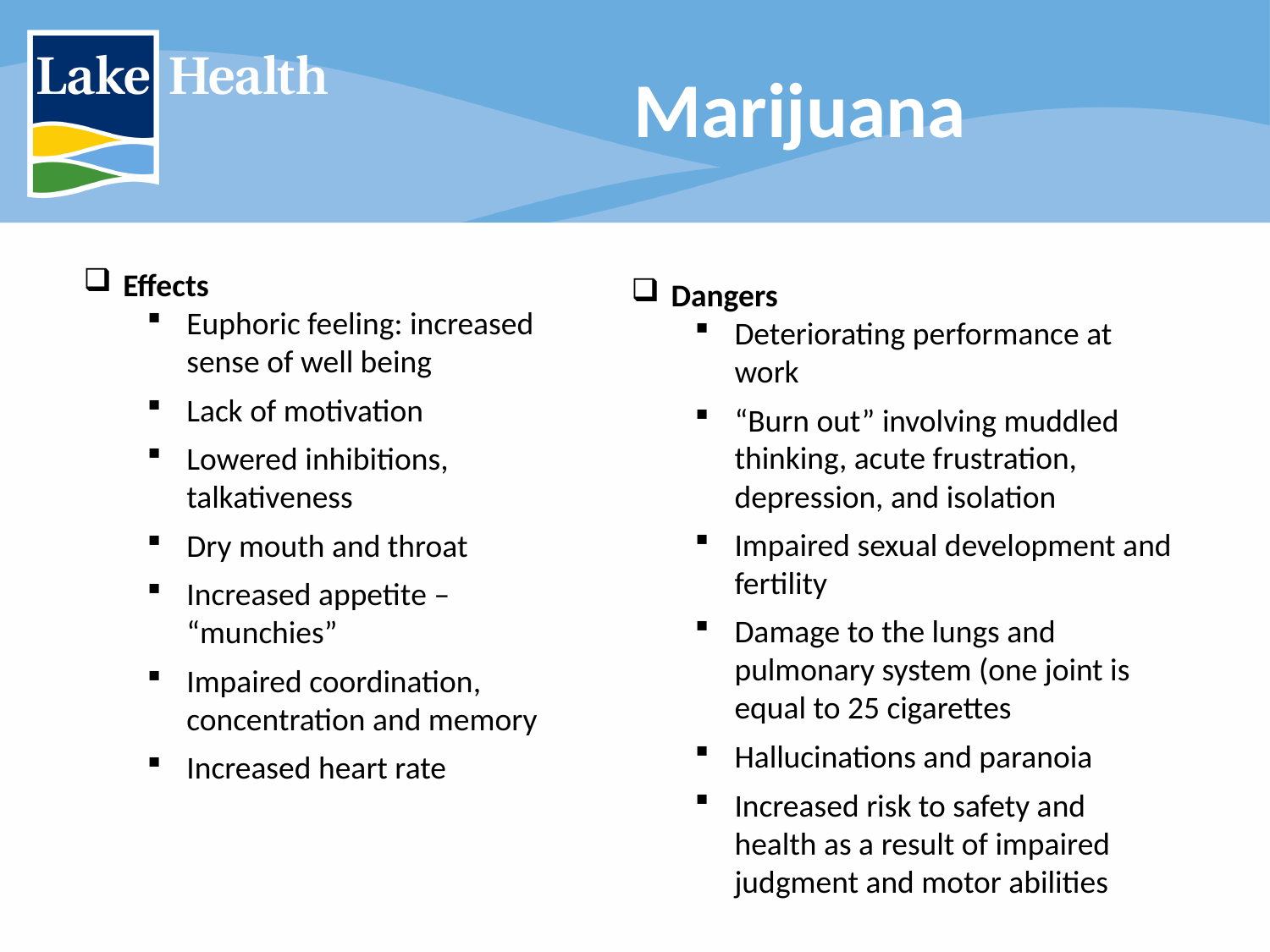

# Marijuana
Effects
Euphoric feeling: increased sense of well being
Lack of motivation
Lowered inhibitions, talkativeness
Dry mouth and throat
Increased appetite – “munchies”
Impaired coordination, concentration and memory
Increased heart rate

Dangers
Deteriorating performance at work
“Burn out” involving muddled thinking, acute frustration, depression, and isolation
Impaired sexual development and fertility
Damage to the lungs and pulmonary system (one joint is equal to 25 cigarettes
Hallucinations and paranoia
Increased risk to safety and health as a result of impaired judgment and motor abilities